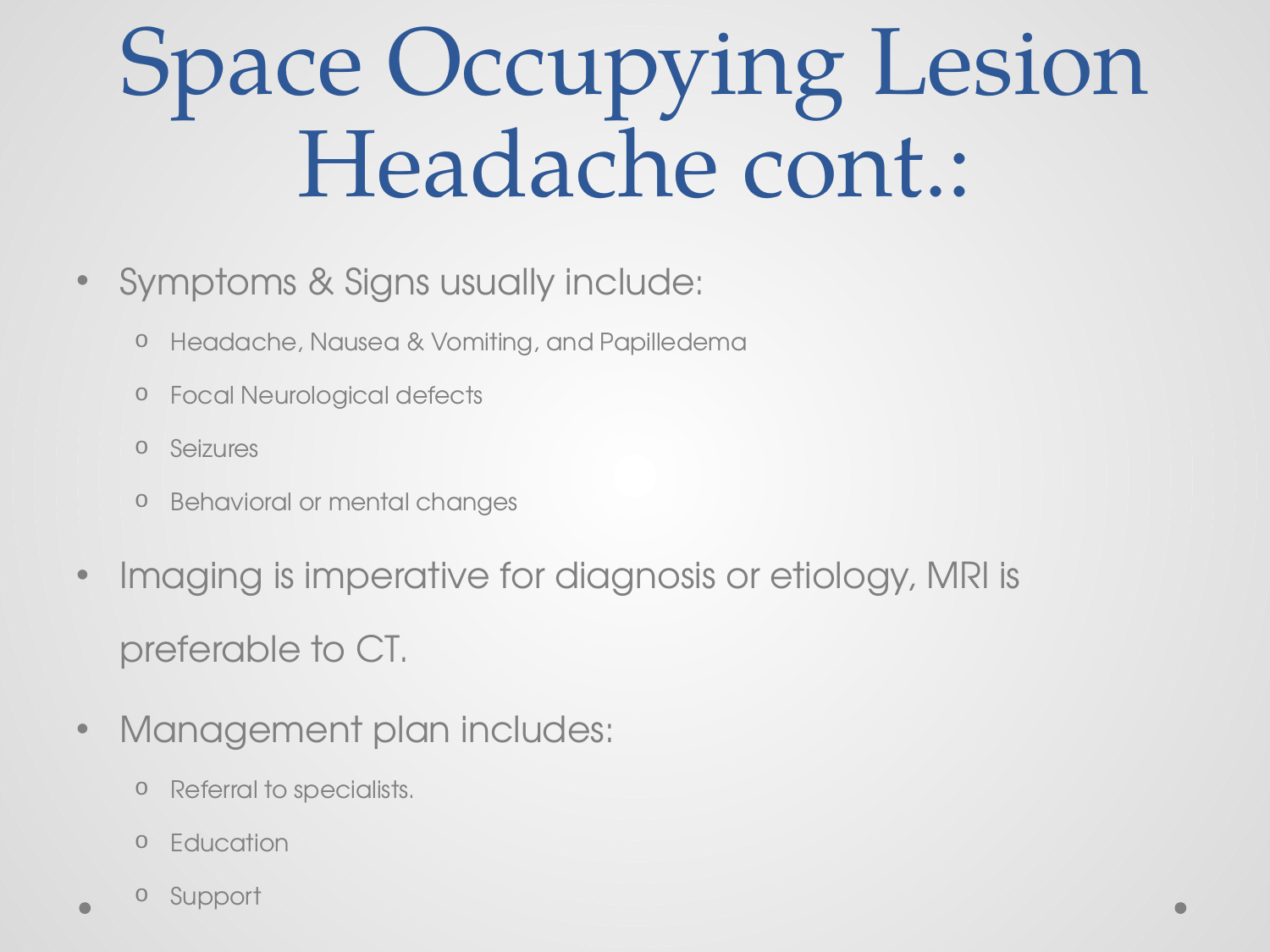

# Space Occupying Lesion Headache cont.:
Symptoms & Signs usually include:
Headache, Nausea & Vomiting, and Papilledema
Focal Neurological defects
Seizures
Behavioral or mental changes
Imaging is imperative for diagnosis or etiology, MRI is preferable to CT.
Management plan includes:
Referral to specialists.
Education
Support